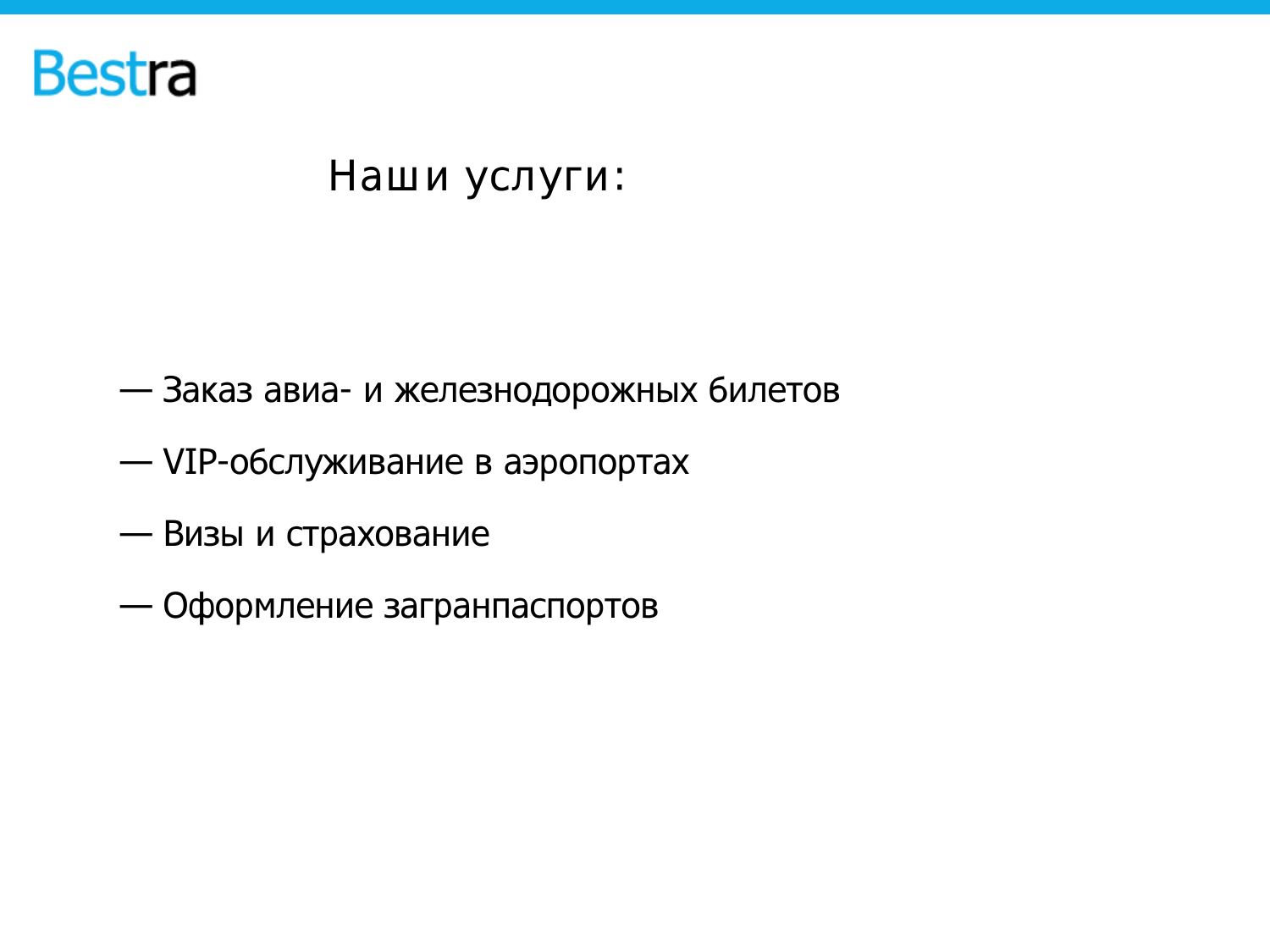

Наши услуги:
— Заказ авиа- и железнодорожных билетов

— VIP-обслуживание в аэропортах

— Визы и страхование

— Оформление загранпаспортов